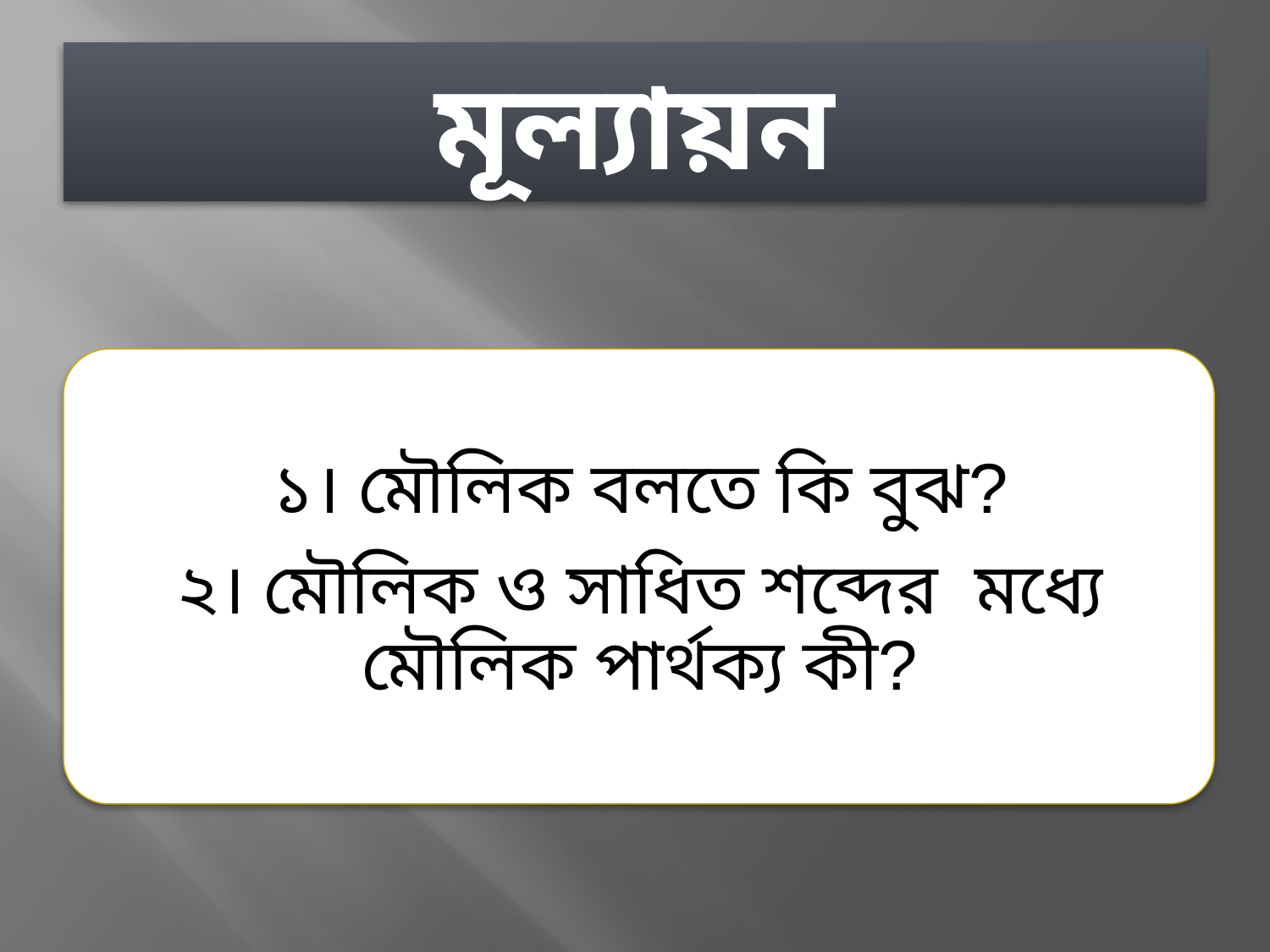

# মূল্যায়ন

১। মৌলিক বলতে কি বুঝ?
২। মৌলিক ও সাধিত শব্দের  মধ্যে মৌলিক পার্থক্য কী?